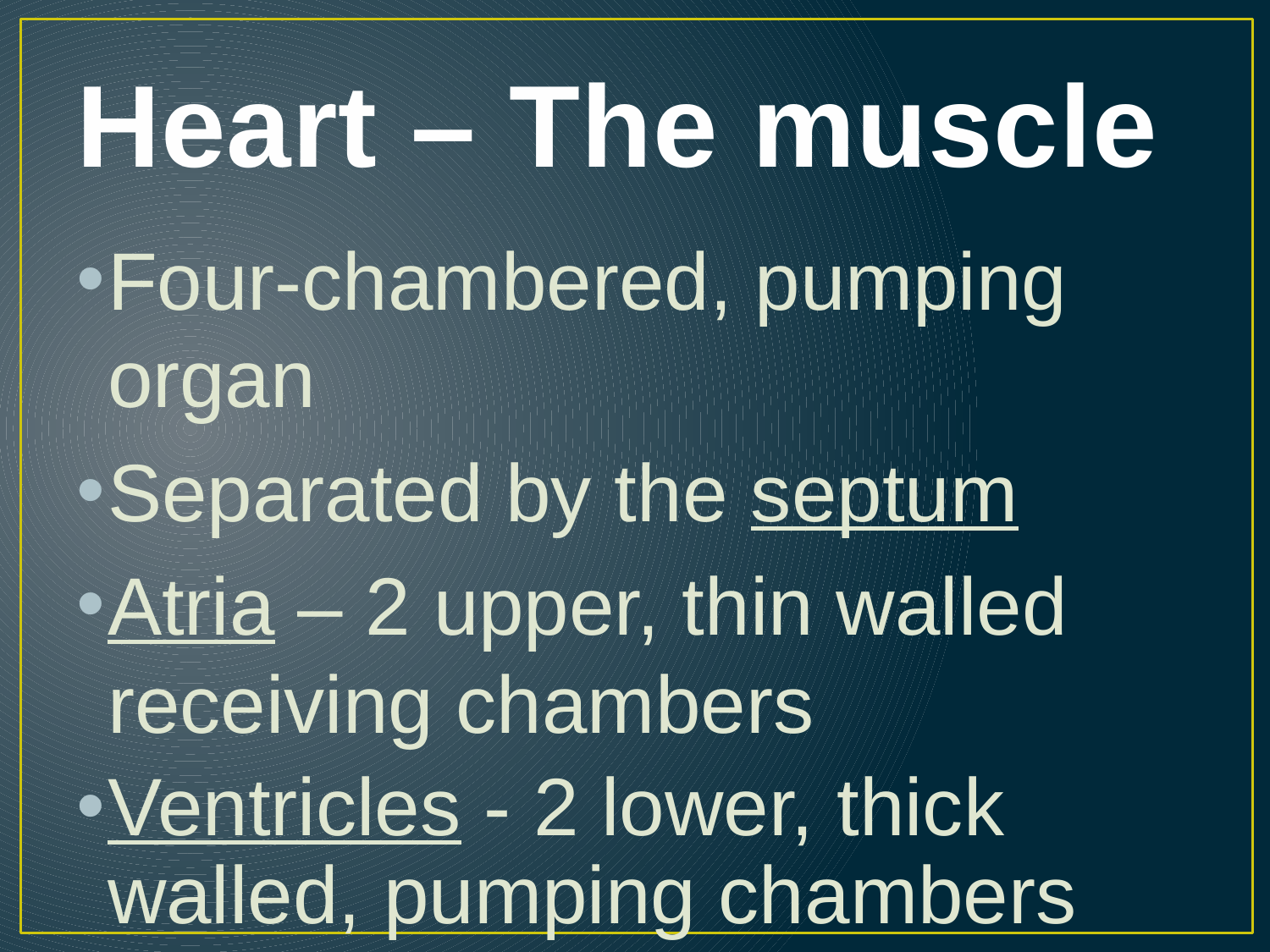

# Heart – The muscle
Four-chambered, pumping organ
Separated by the septum
Atria – 2 upper, thin walled receiving chambers
Ventricles - 2 lower, thick walled, pumping chambers